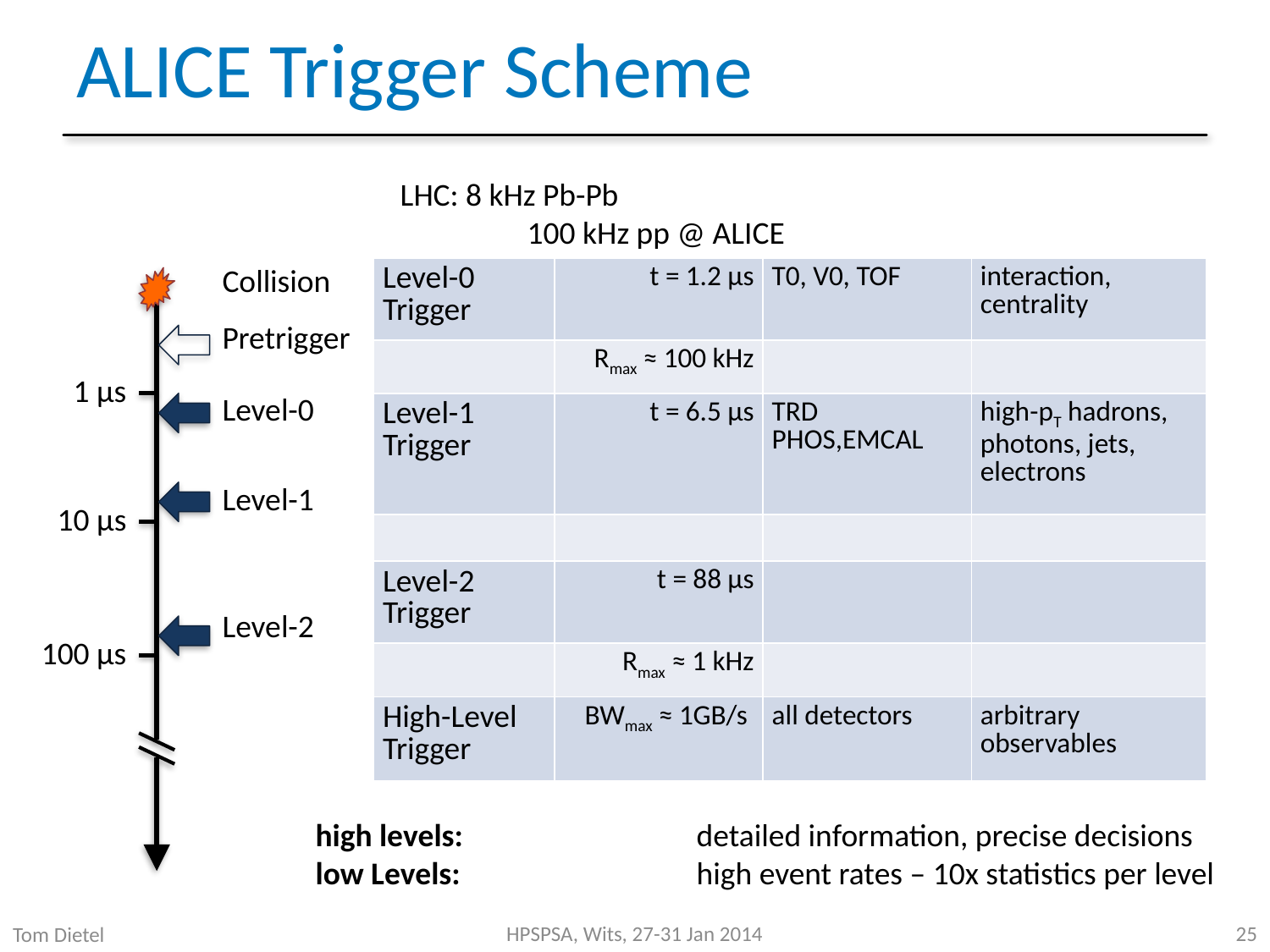

# ALICE Trigger Scheme
LHC: 8 kHz Pb-Pb
	100 kHz pp @ ALICE
Collision

Pretrigger

1 μs
Level-0

Level-1

10 μs
Level-2

100 μs
| Level-0 Trigger | t = 1.2 μs | T0, V0, TOF | interaction, centrality |
| --- | --- | --- | --- |
|  | Rmax ≈ 100 kHz |  |  |
| Level-1 Trigger | t = 6.5 μs | TRD PHOS,EMCAL | high-pT hadrons, photons, jets, electrons |
|  |  |  |  |
| Level-2 Trigger | t = 88 μs |  |  |
|  | Rmax ≈ 1 kHz |  |  |
| High-Level Trigger | BWmax ≈ 1GB/s | all detectors | arbitrary observables |
high levels: 		detailed information, precise decisions
low Levels:		high event rates – 10x statistics per level
Tom Dietel
HPSPSA, Wits, 27-31 Jan 2014
25